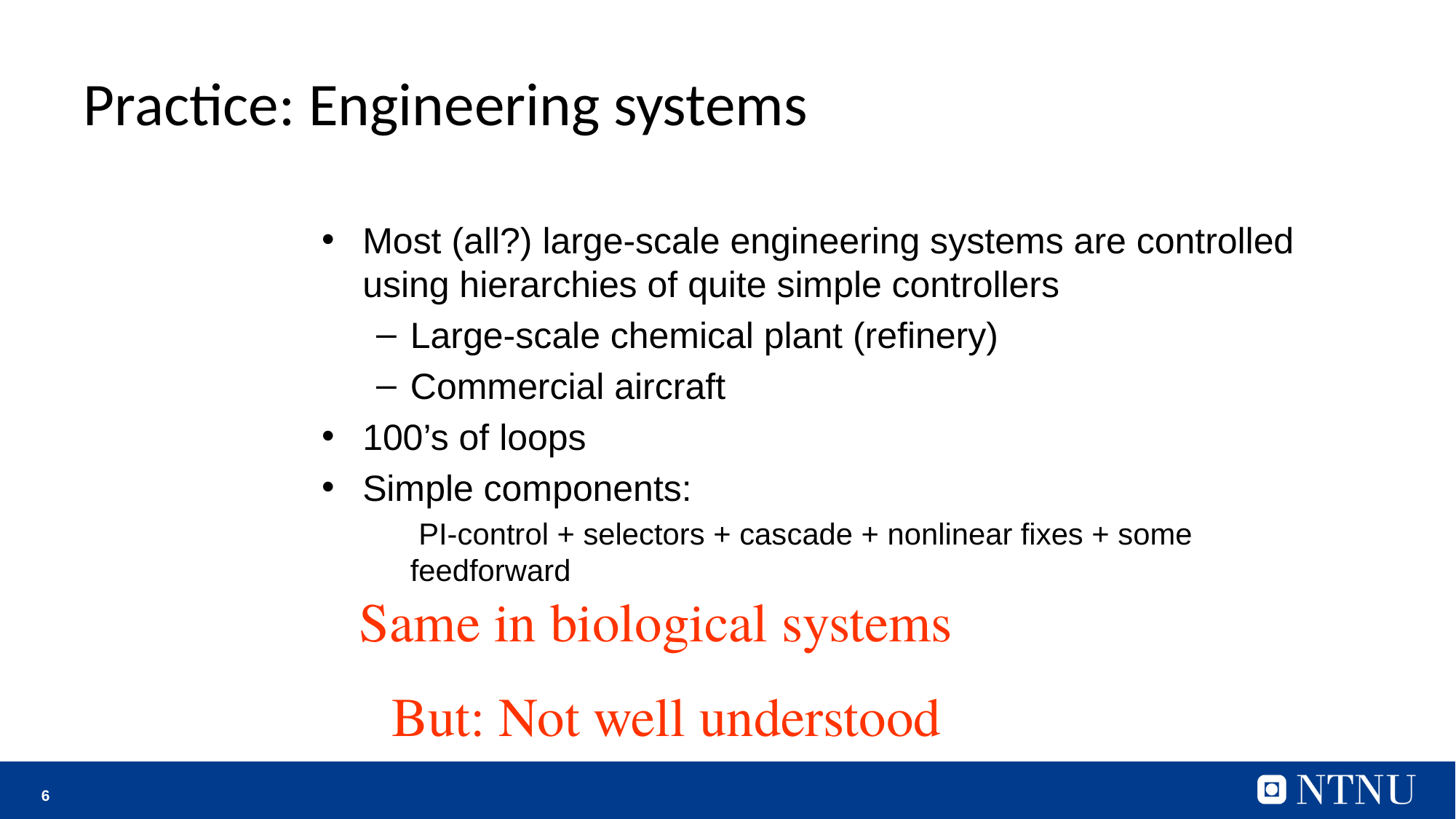

# Practice: Engineering systems
Most (all?) large-scale engineering systems are controlled using hierarchies of quite simple controllers
Large-scale chemical plant (refinery)
Commercial aircraft
100’s of loops
Simple components:
	 PI-control + selectors + cascade + nonlinear fixes + some feedforward
Same in biological systems
But: Not well understood